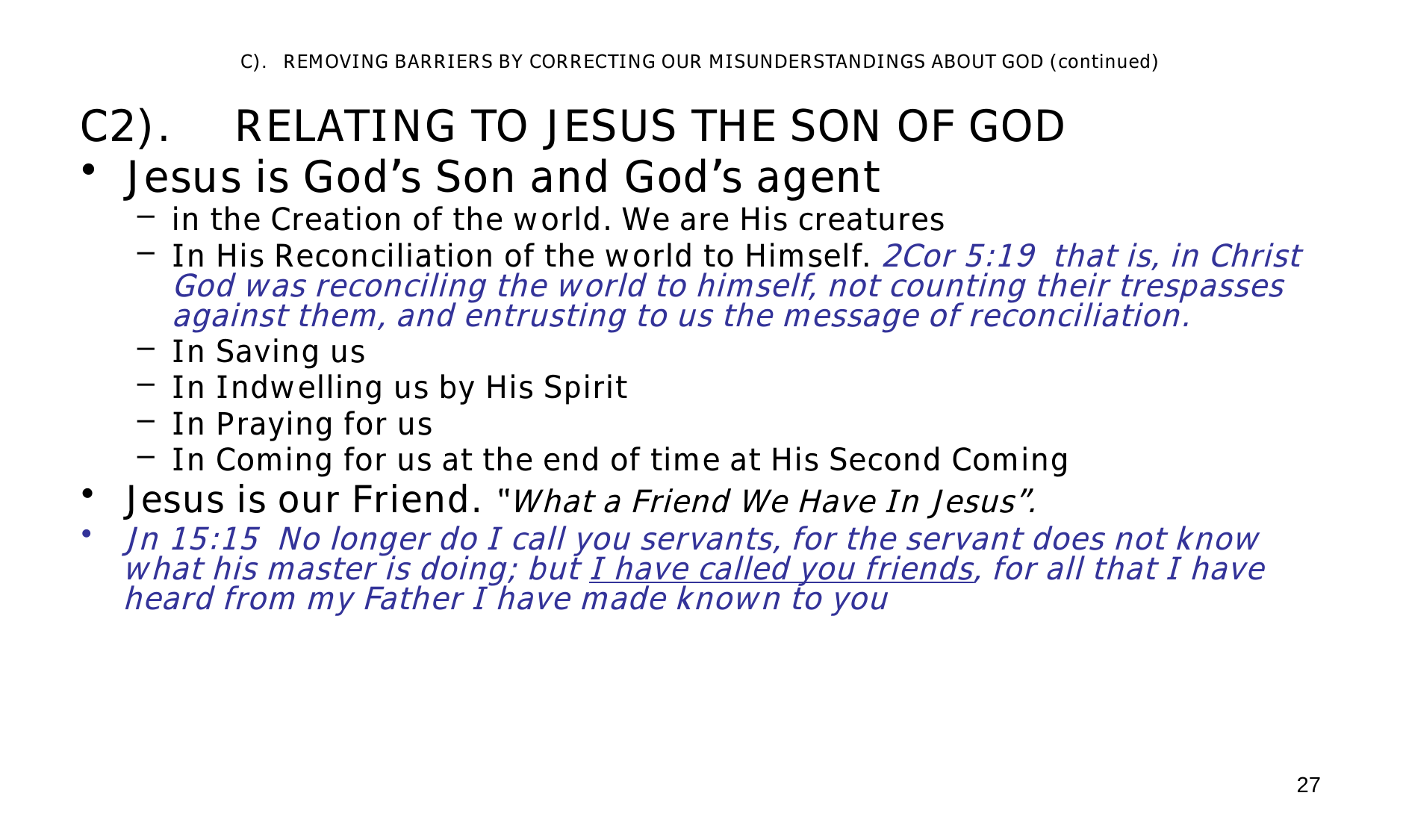

# C).   REMOVING BARRIERS BY CORRECTING OUR MISUNDERSTANDINGS ABOUT GOD (continued)
C2).	RELATING TO JESUS THE SON OF GOD
Jesus is God’s Son and God’s agent
in the Creation of the world. We are His creatures
In His Reconciliation of the world to Himself. 2Cor 5:19  that is, in Christ God was reconciling the world to himself, not counting their trespasses against them, and entrusting to us the message of reconciliation.
In Saving us
In Indwelling us by His Spirit
In Praying for us
In Coming for us at the end of time at His Second Coming
Jesus is our Friend. “What a Friend We Have In Jesus”.
Jn 15:15  No longer do I call you servants, for the servant does not know what his master is doing; but I have called you friends, for all that I have heard from my Father I have made known to you
27